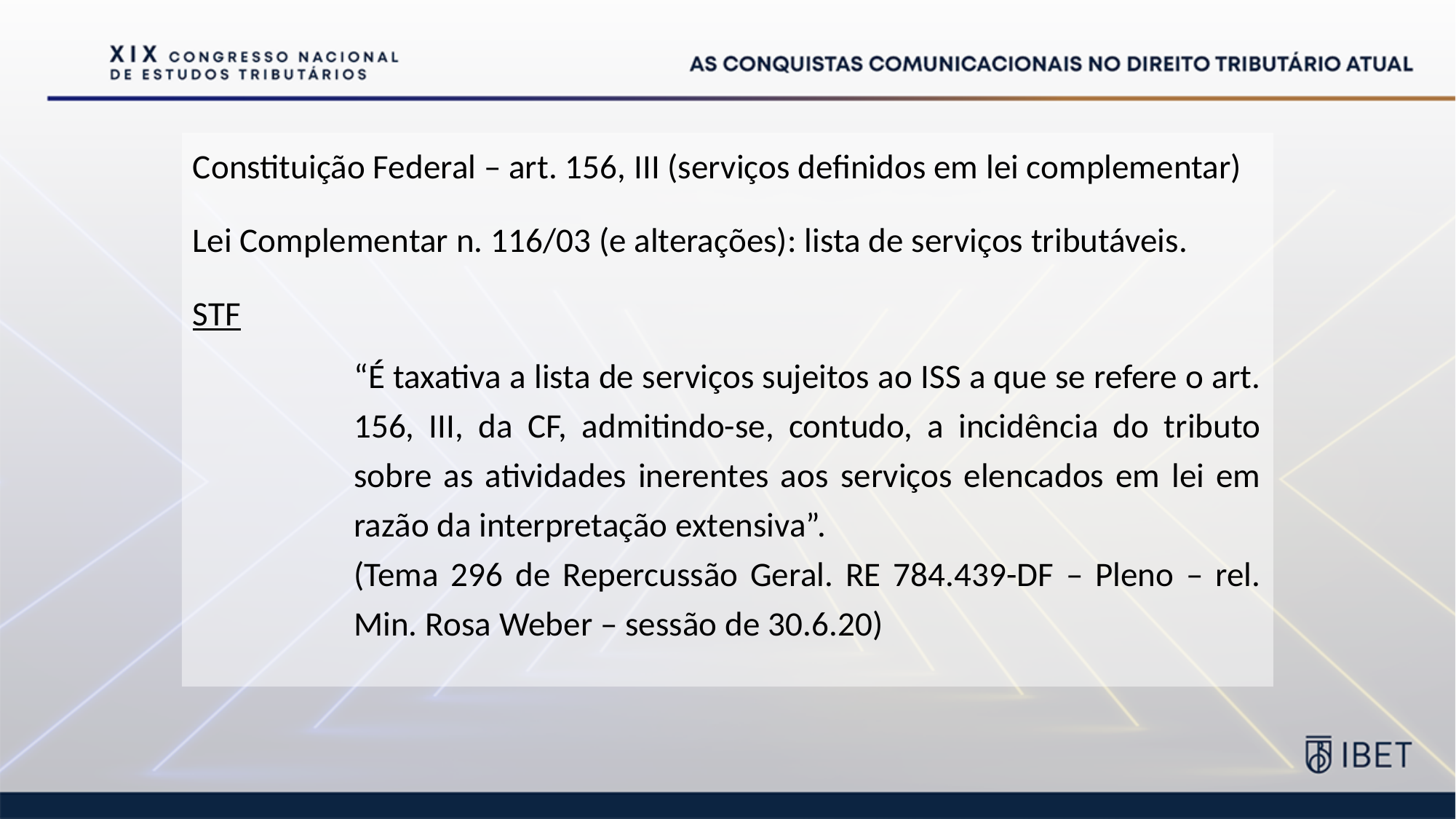

Constituição Federal – art. 156, III (serviços definidos em lei complementar)
Lei Complementar n. 116/03 (e alterações): lista de serviços tributáveis.
STF
“É taxativa a lista de serviços sujeitos ao ISS a que se refere o art. 156, III, da CF, admitindo-se, contudo, a incidência do tributo sobre as atividades inerentes aos serviços elencados em lei em razão da interpretação extensiva”.
(Tema 296 de Repercussão Geral. RE 784.439-DF – Pleno – rel. Min. Rosa Weber – sessão de 30.6.20)